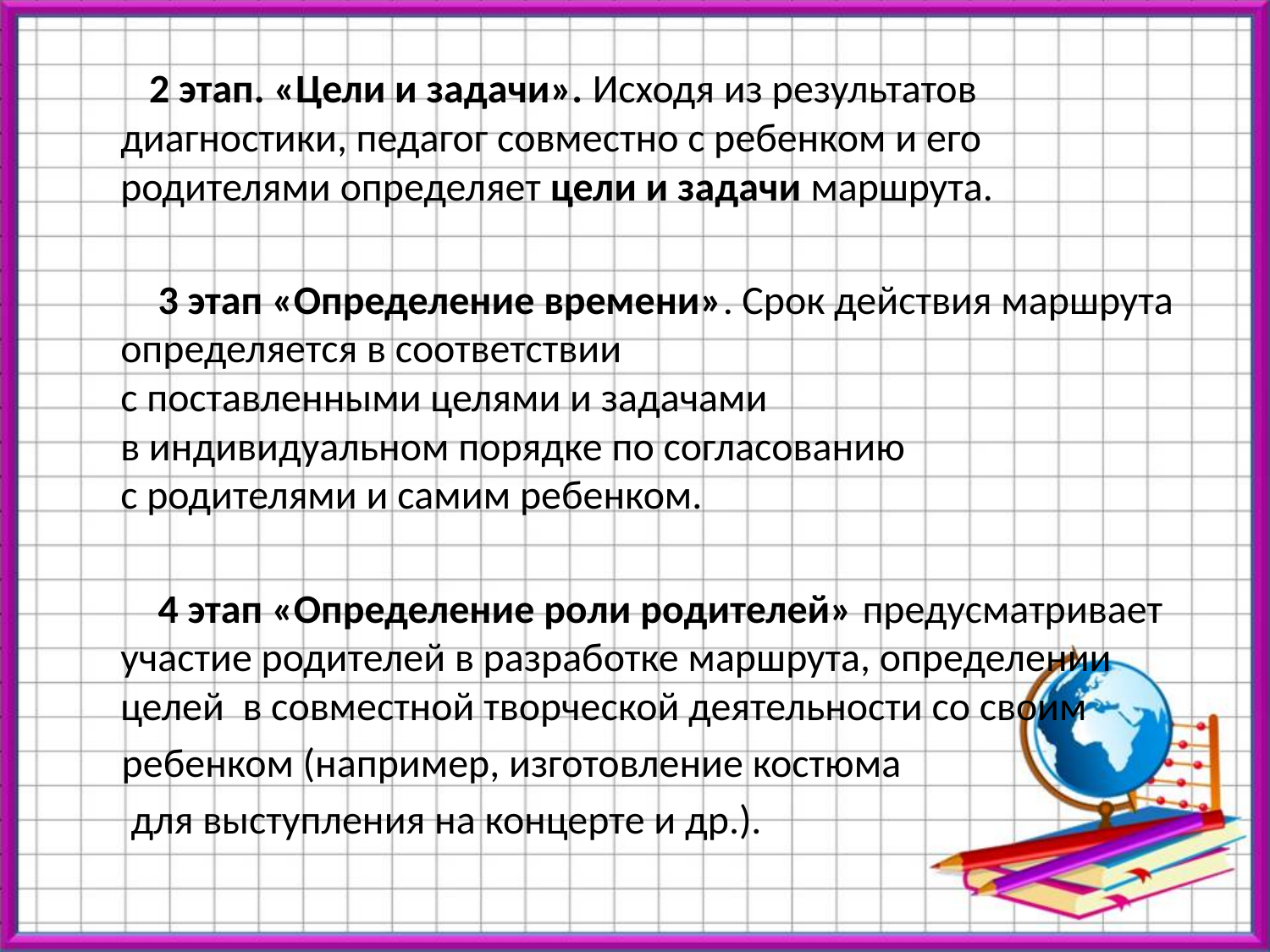

2 этап. «Цели и задачи». Исходя из результатов диагностики, педагог совместно с ребенком и его родителями определяет цели и задачи маршрута.

         3 этап «Определение времени». Срок действия маршрута определяется в соответствии
с поставленными целями и задачами
в индивидуальном порядке по согласованию
с родителями и самим ребенком.

         4 этап «Определение роли родителей» предусматривает участие родителей в разработке маршрута, определении целей  в совместной творческой деятельности со своим
     ребенком (например, изготовление костюма
      для выступления на концерте и др.).